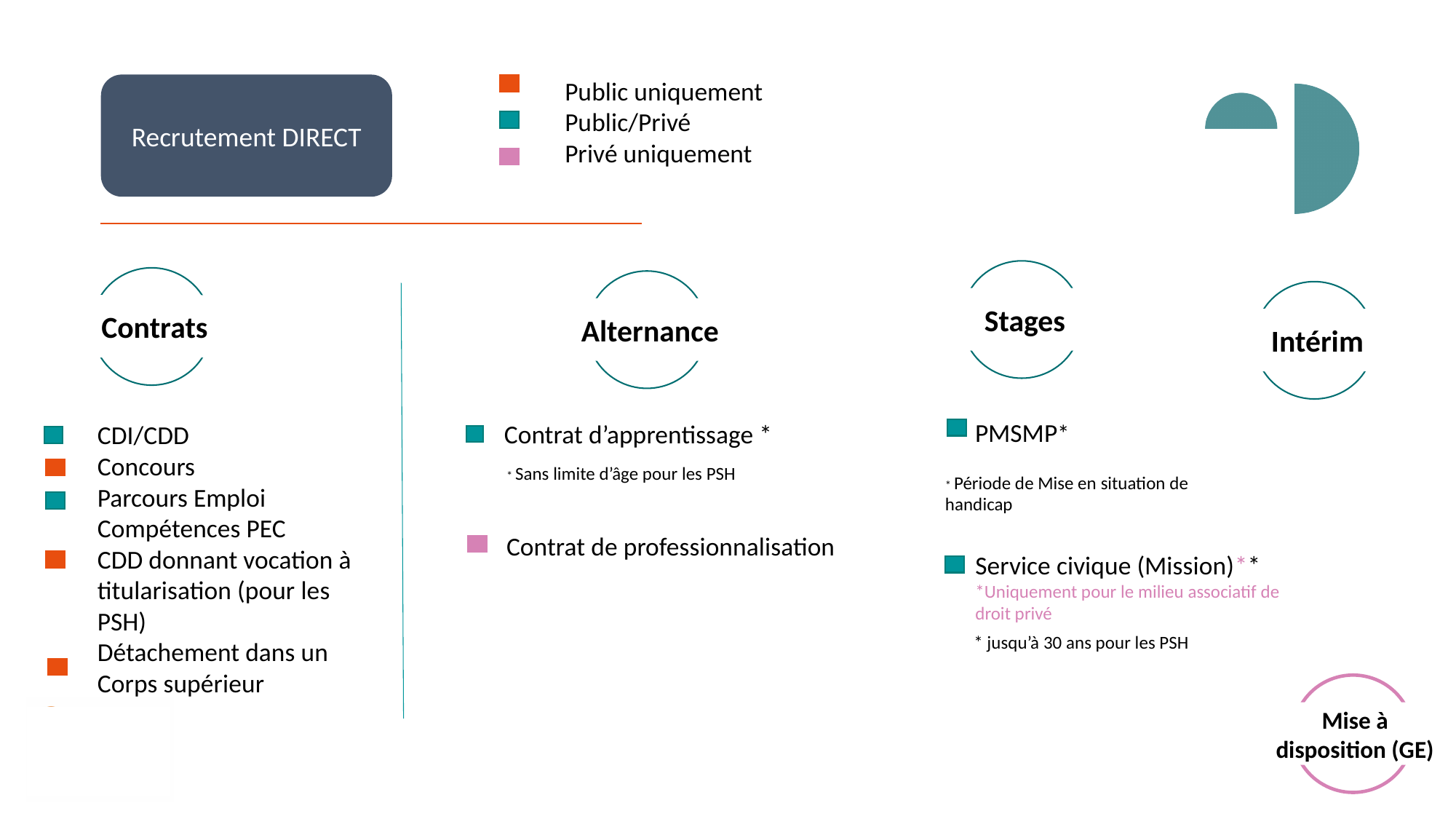

Public uniquement
Public/Privé
Privé uniquement

Recrutement DIRECT

Stages

Contrats

Alternance

Intérim
PMSMP*

Contrat d’apprentissage *
CDI/CDD
Concours
Parcours Emploi Compétences PEC
CDD donnant vocation à titularisation (pour les PSH)
Détachement dans un Corps supérieur

* Sans limite d’âge pour les PSH

* Période de Mise en situation de handicap

Contrat de professionnalisation

Service civique (Mission)**
*Uniquement pour le milieu associatif de droit privé

* jusqu’à 30 ans pour les PSH

Mise à disposition (GE)